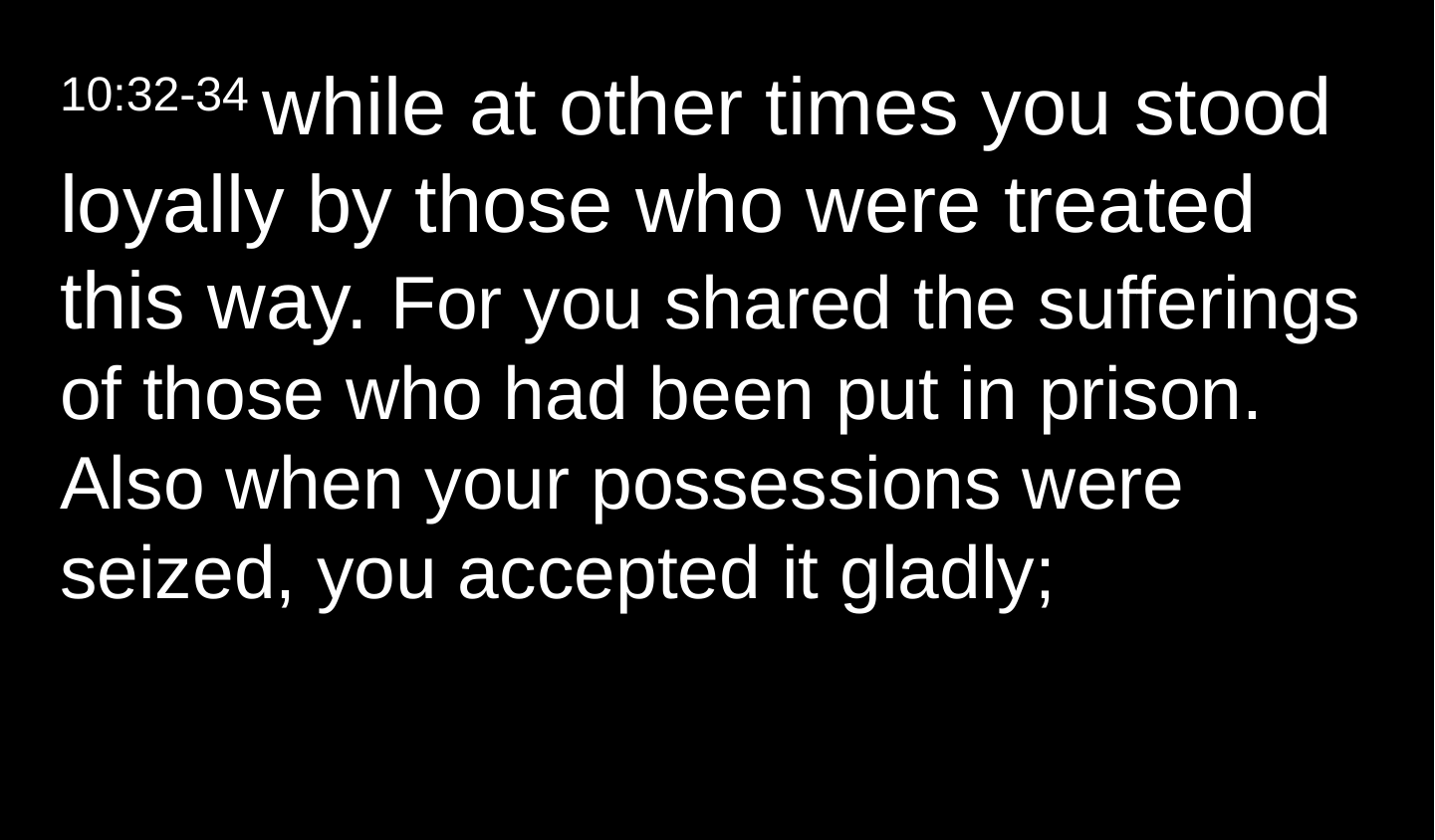

10:32-34 while at other times you stood loyally by those who were treated this way. For you shared the sufferings of those who had been put in prison. Also when your possessions were seized, you accepted it gladly;